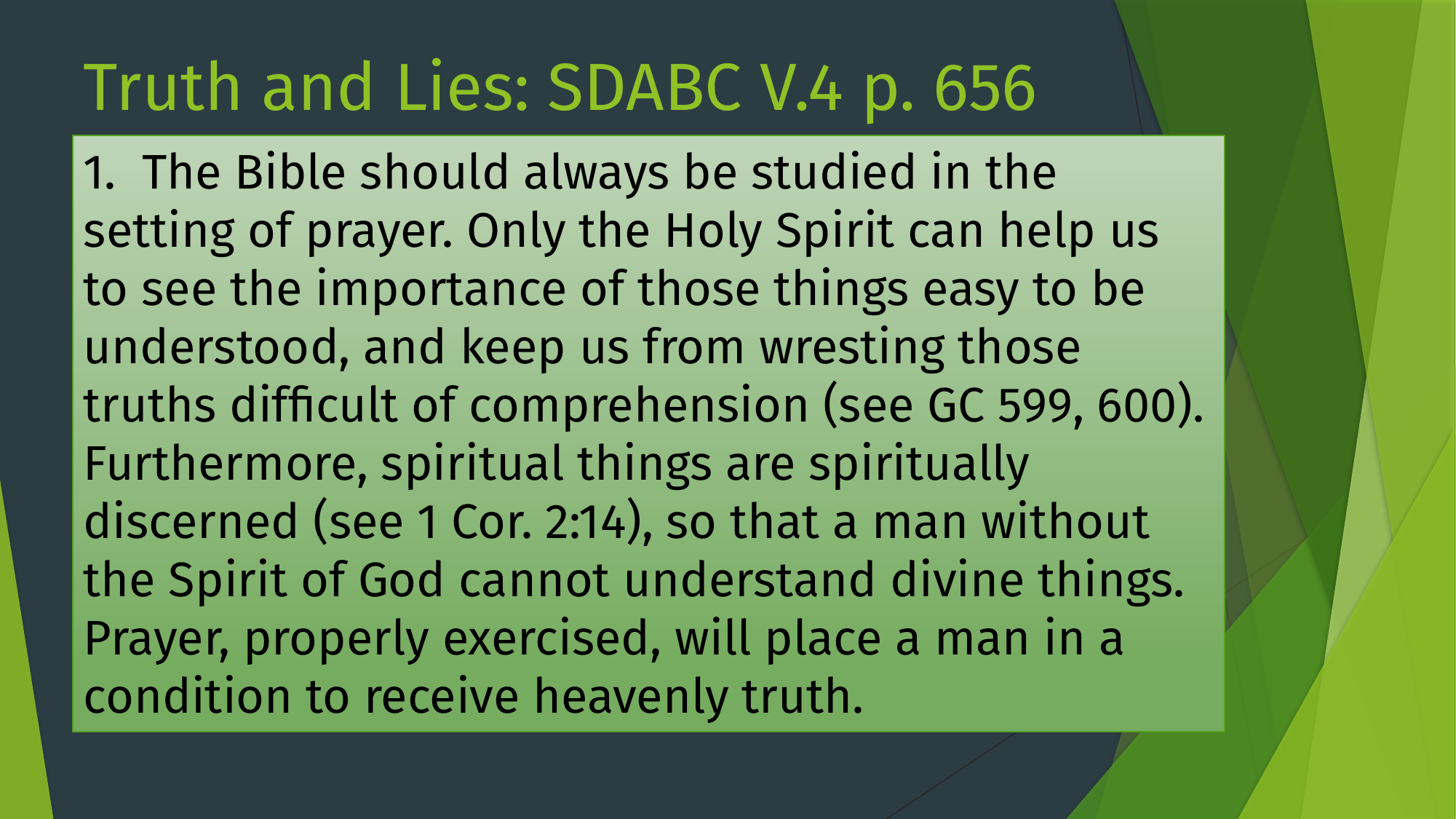

# Truth and Lies: SDABC V.4 p. 656
1.  The Bible should always be studied in the setting of prayer. Only the Holy Spirit can help us to see the importance of those things easy to be understood, and keep us from wresting those truths difficult of comprehension (see GC 599, 600). Furthermore, spiritual things are spiritually discerned (see 1 Cor. 2:14), so that a man without the Spirit of God cannot understand divine things. Prayer, properly exercised, will place a man in a condition to receive heavenly truth.